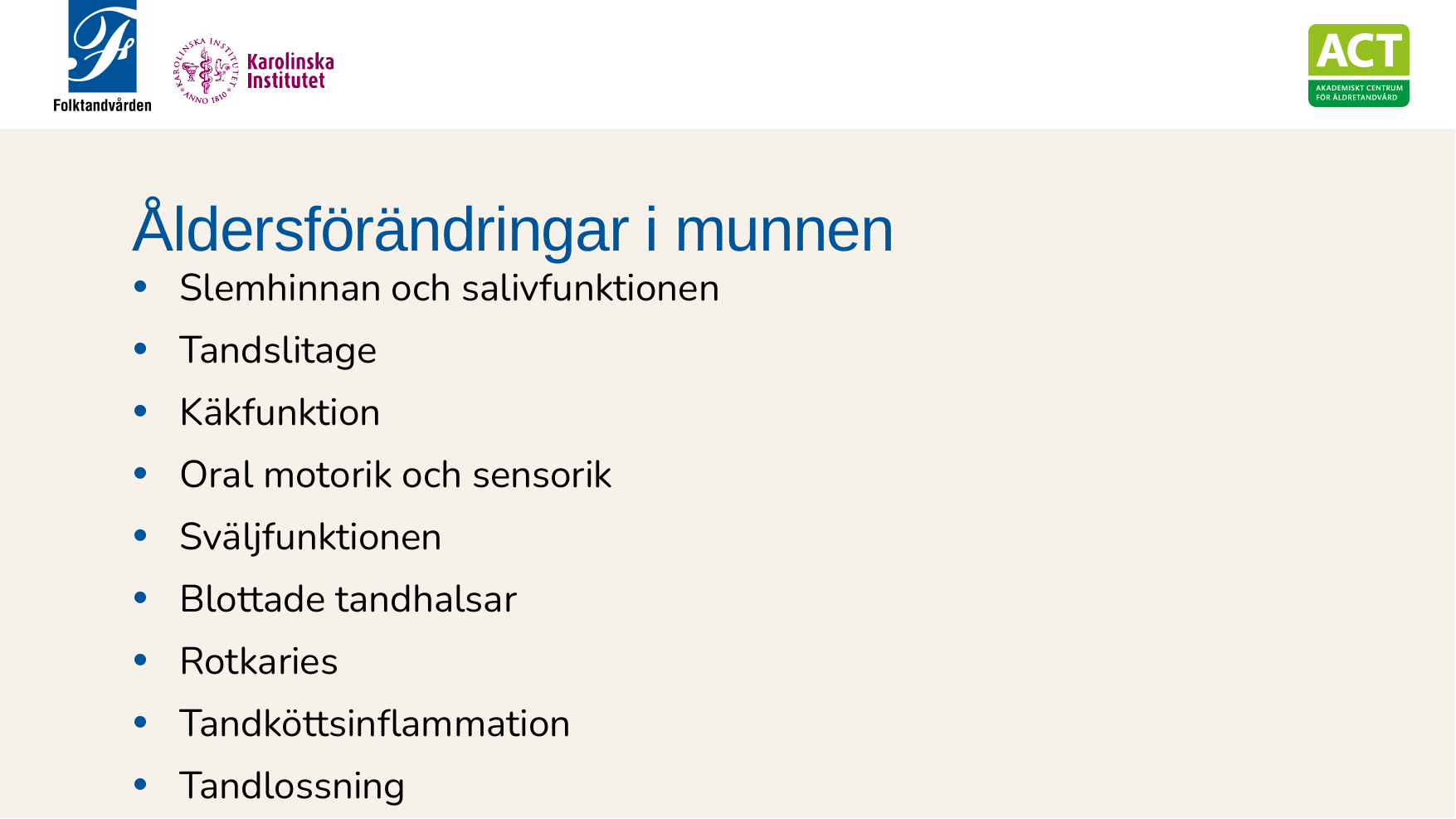

# Åldersförändringar i munnen
Slemhinnan och salivfunktionen
Tandslitage
Käkfunktion
Oral motorik och sensorik
Sväljfunktionen
Blottade tandhalsar
Rotkaries
Tandköttsinflammation
Tandlossning